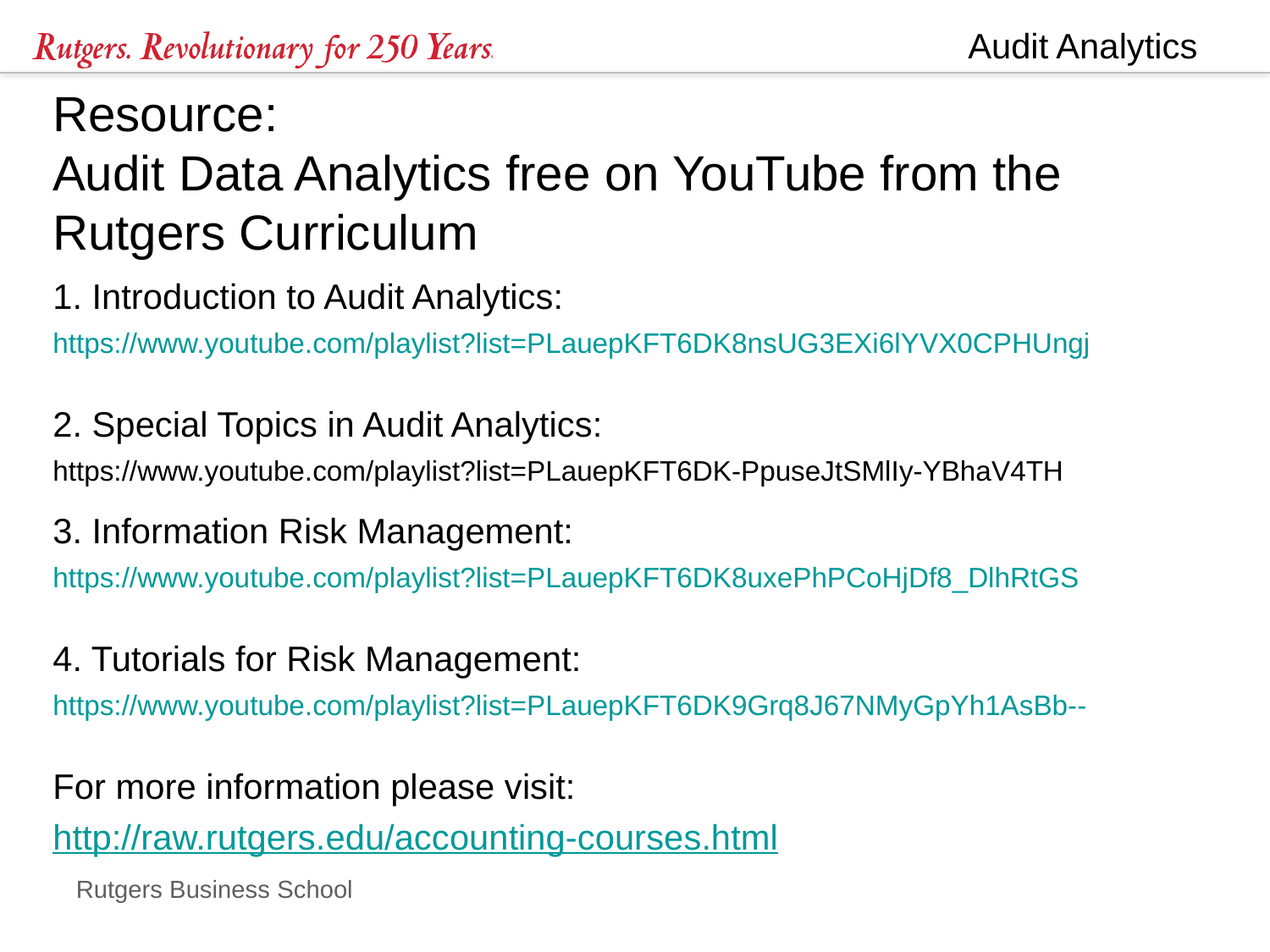

Resource:
Audit Data Analytics free on YouTube from the
Rutgers Curriculum
1. Introduction to Audit Analytics:
https://www.youtube.com/playlist?list=PLauepKFT6DK8nsUG3EXi6lYVX0CPHUngj

2. Special Topics in Audit Analytics:
https://www.youtube.com/playlist?list=PLauepKFT6DK-PpuseJtSMlIy-YBhaV4TH
3. Information Risk Management:
https://www.youtube.com/playlist?list=PLauepKFT6DK8uxePhPCoHjDf8_DlhRtGS

4. Tutorials for Risk Management:
https://www.youtube.com/playlist?list=PLauepKFT6DK9Grq8J67NMyGpYh1AsBb--

For more information please visit:
http://raw.rutgers.edu/accounting-courses.html